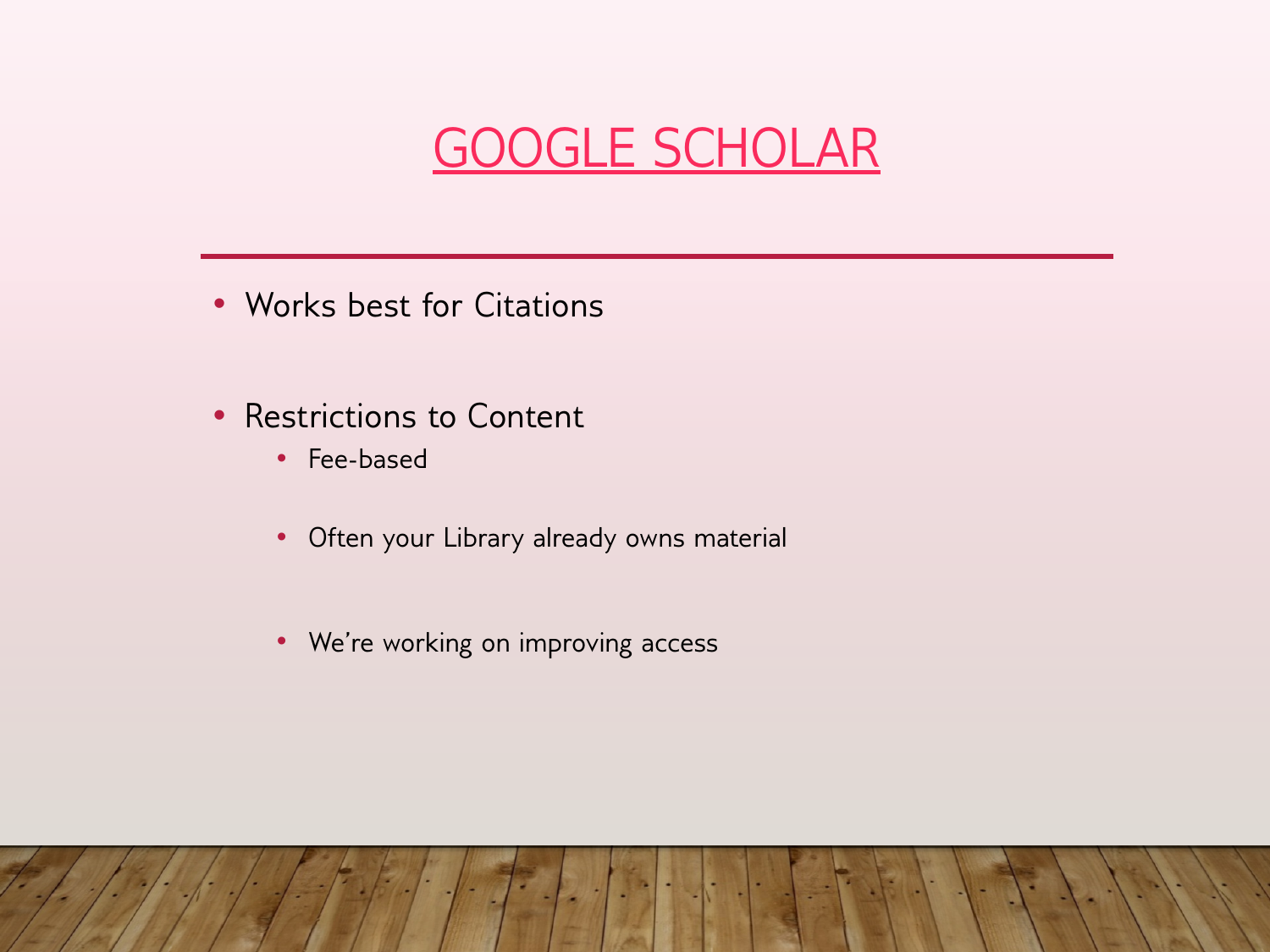

# Google Scholar
Works best for Citations

Restrictions to Content
Fee-based

Often your Library already owns material

We’re working on improving access